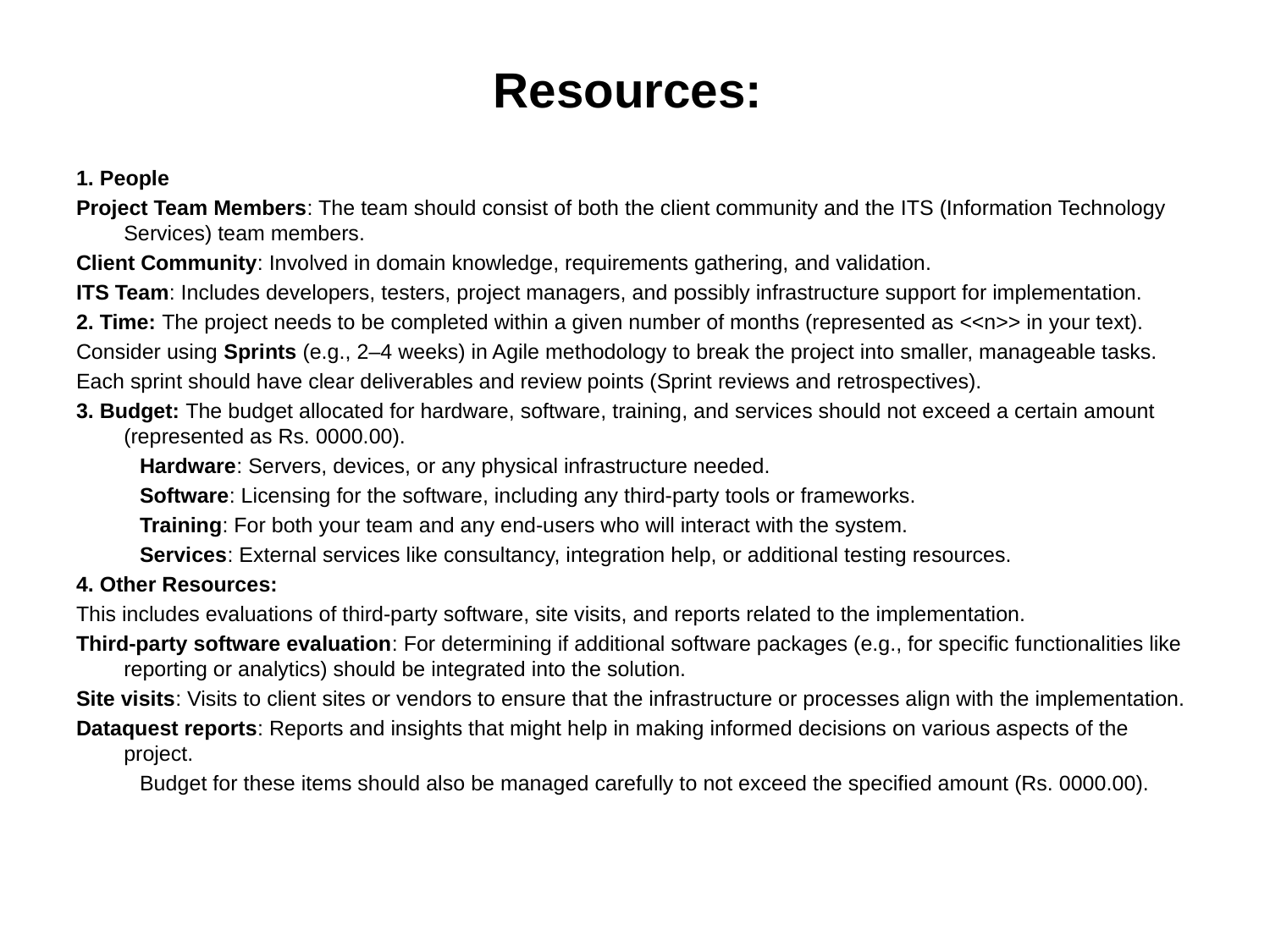

# Resources:
1. People
Project Team Members: The team should consist of both the client community and the ITS (Information Technology Services) team members.
Client Community: Involved in domain knowledge, requirements gathering, and validation.
ITS Team: Includes developers, testers, project managers, and possibly infrastructure support for implementation.
2. Time: The project needs to be completed within a given number of months (represented as <<n>> in your text).
Consider using Sprints (e.g., 2–4 weeks) in Agile methodology to break the project into smaller, manageable tasks.
Each sprint should have clear deliverables and review points (Sprint reviews and retrospectives).
3. Budget: The budget allocated for hardware, software, training, and services should not exceed a certain amount (represented as Rs. 0000.00).
Hardware: Servers, devices, or any physical infrastructure needed.
Software: Licensing for the software, including any third-party tools or frameworks.
Training: For both your team and any end-users who will interact with the system.
Services: External services like consultancy, integration help, or additional testing resources.
4. Other Resources:
This includes evaluations of third-party software, site visits, and reports related to the implementation.
Third-party software evaluation: For determining if additional software packages (e.g., for specific functionalities like reporting or analytics) should be integrated into the solution.
Site visits: Visits to client sites or vendors to ensure that the infrastructure or processes align with the implementation.
Dataquest reports: Reports and insights that might help in making informed decisions on various aspects of the project.
Budget for these items should also be managed carefully to not exceed the specified amount (Rs. 0000.00).